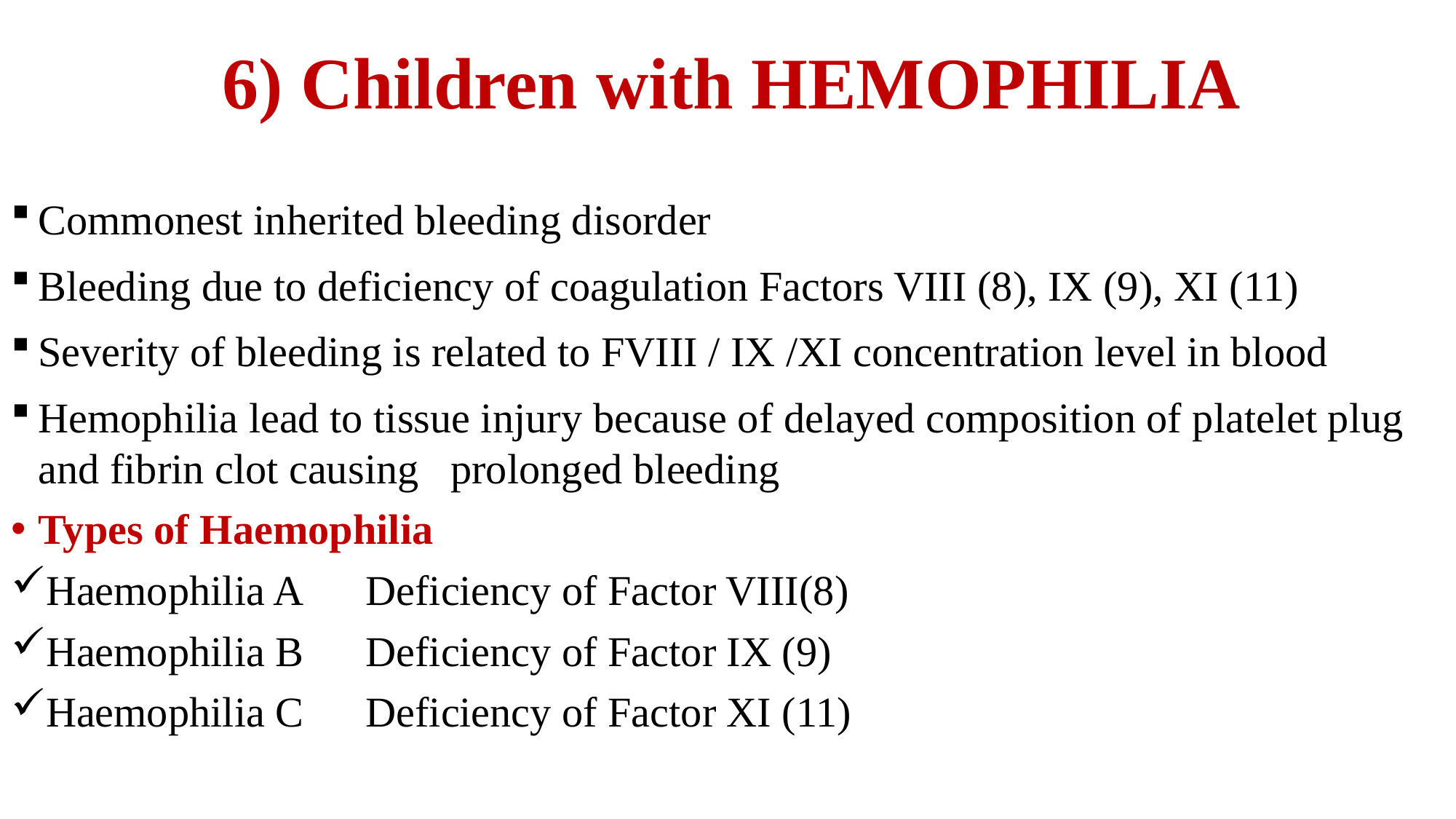

# 6) Children with HEMOPHILIA
Commonest inherited bleeding disorder
Bleeding due to deficiency of coagulation Factors VIII (8), IX (9), XI (11)
Severity of bleeding is related to FVIII / IX /XI concentration level in blood
Hemophilia lead to tissue injury because of delayed composition of platelet plug and fibrin clot causing   prolonged bleeding
Types of Haemophilia
Haemophilia A	Deficiency of Factor VIII(8)
Haemophilia B	Deficiency of Factor IX (9)
Haemophilia C	Deficiency of Factor XI (11)